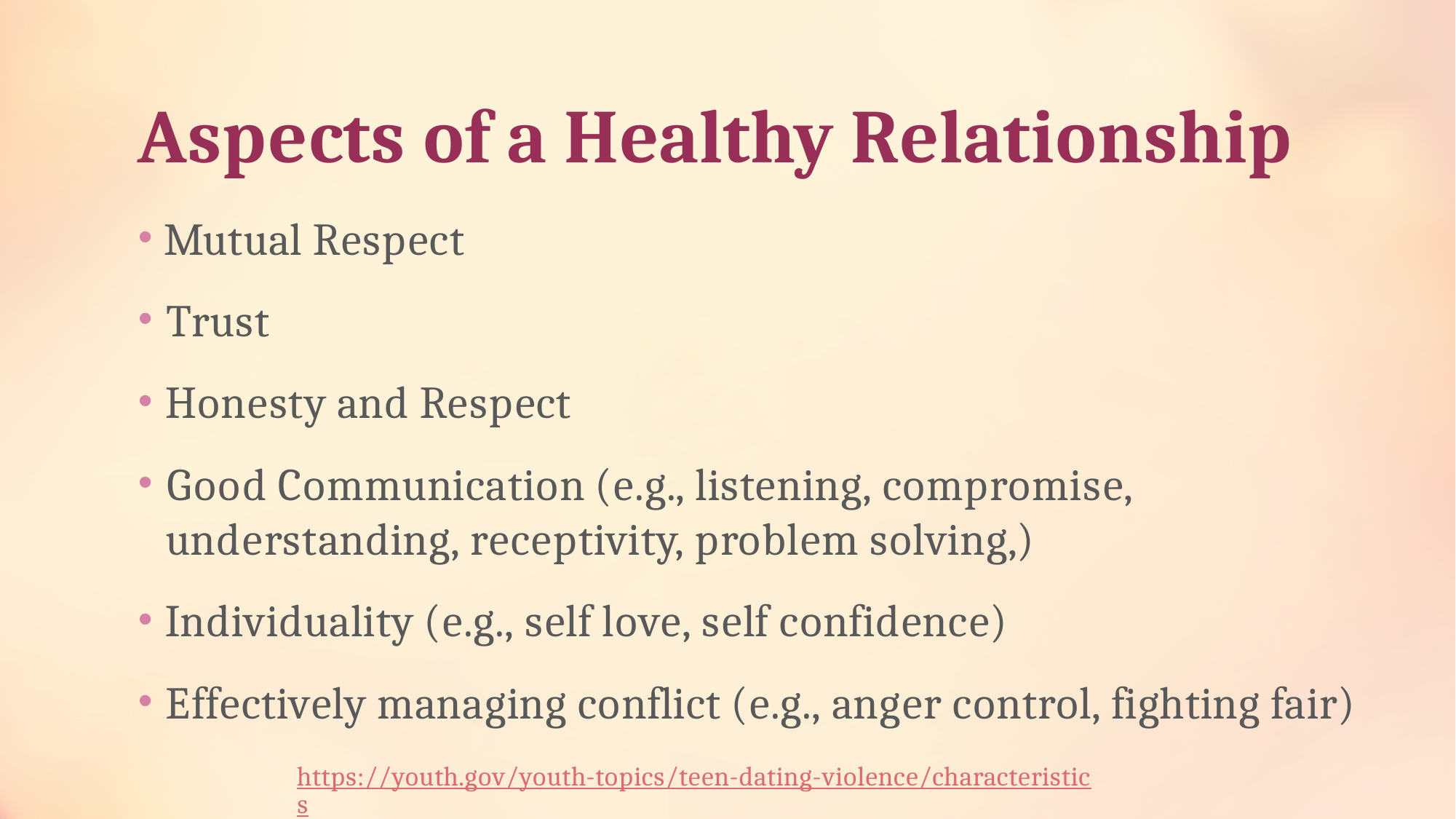

# Aspects of a Healthy Relationship
Mutual Respect
Trust
Honesty and Respect
Good Communication (e.g., listening, compromise, understanding, receptivity, problem solving,)
Individuality (e.g., self love, self confidence)
Effectively managing conflict (e.g., anger control, fighting fair)
https://youth.gov/youth-topics/teen-dating-violence/characteristics